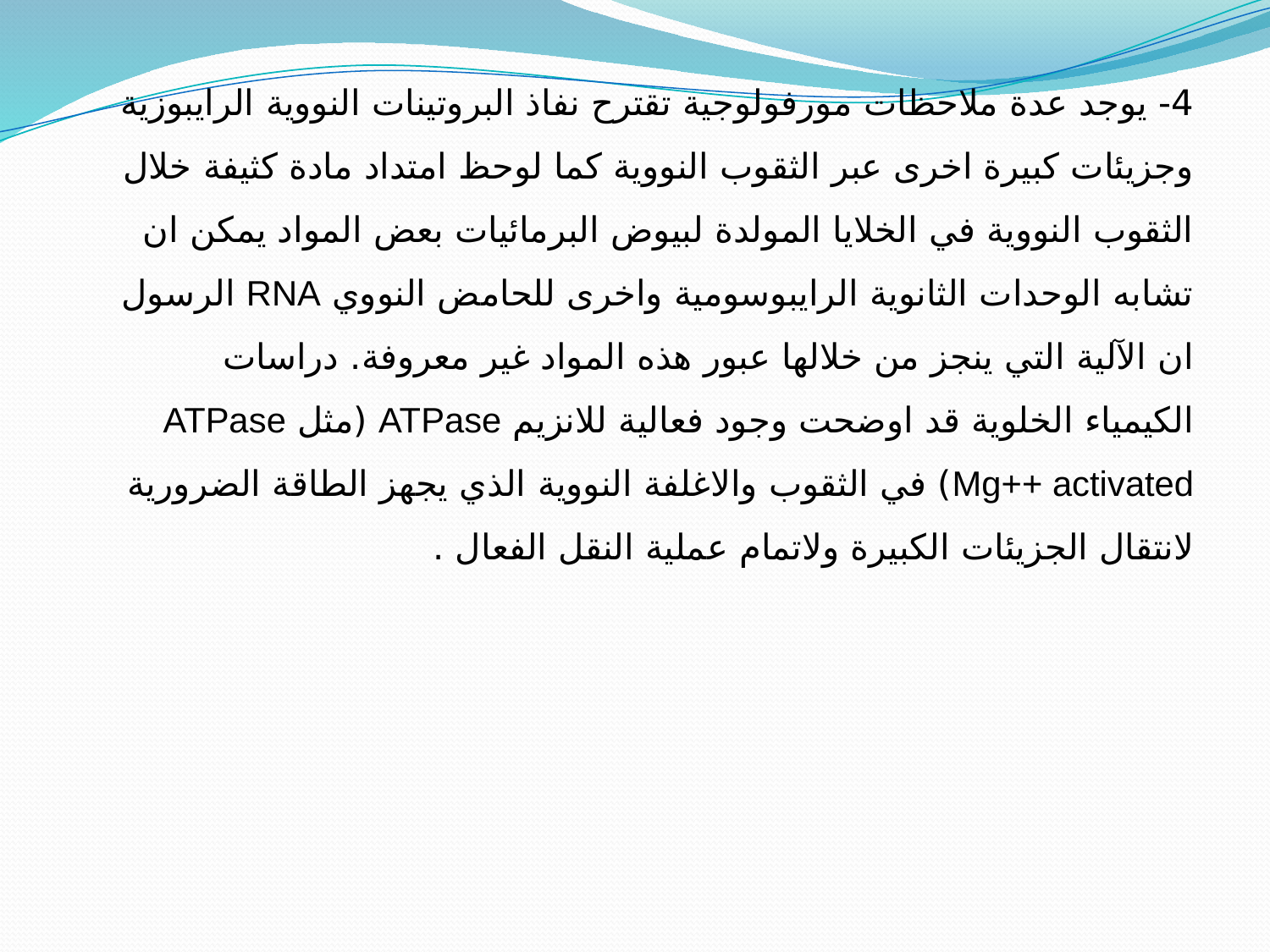

4- يوجد عدة ملاحظات مورفولوجية تقترح نفاذ البروتينات النووية الرايبوزية وجزيئات كبيرة اخرى عبر الثقوب النووية كما لوحظ امتداد مادة كثيفة خلال الثقوب النووية في الخلايا المولدة لبيوض البرمائيات بعض المواد يمكن ان تشابه الوحدات الثانوية الرايبوسومية واخرى للحامض النووي RNA الرسول ان الآلية التي ينجز من خلالها عبور هذه المواد غير معروفة. دراسات الكيمياء الخلوية قد اوضحت وجود فعالية للانزيم ATPase (مثل ATPase Mg++ activated) في الثقوب والاغلفة النووية الذي يجهز الطاقة الضرورية لانتقال الجزيئات الكبيرة ولاتمام عملية النقل الفعال .